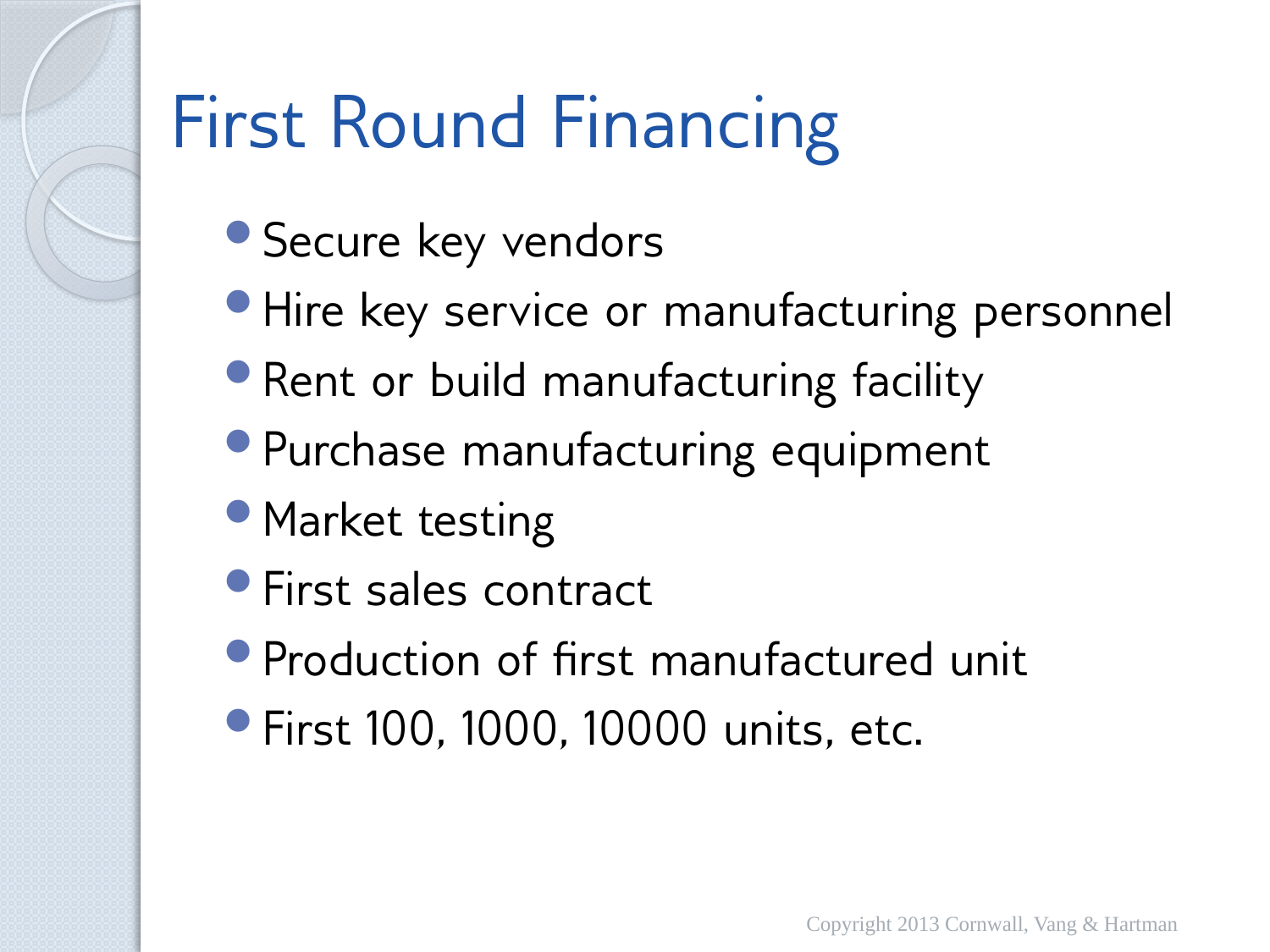

# First Round Financing
Secure key vendors
Hire key service or manufacturing personnel
Rent or build manufacturing facility
Purchase manufacturing equipment
Market testing
First sales contract
Production of first manufactured unit
First 100, 1000, 10000 units, etc.

Copyright 2013 Cornwall, Vang & Hartman